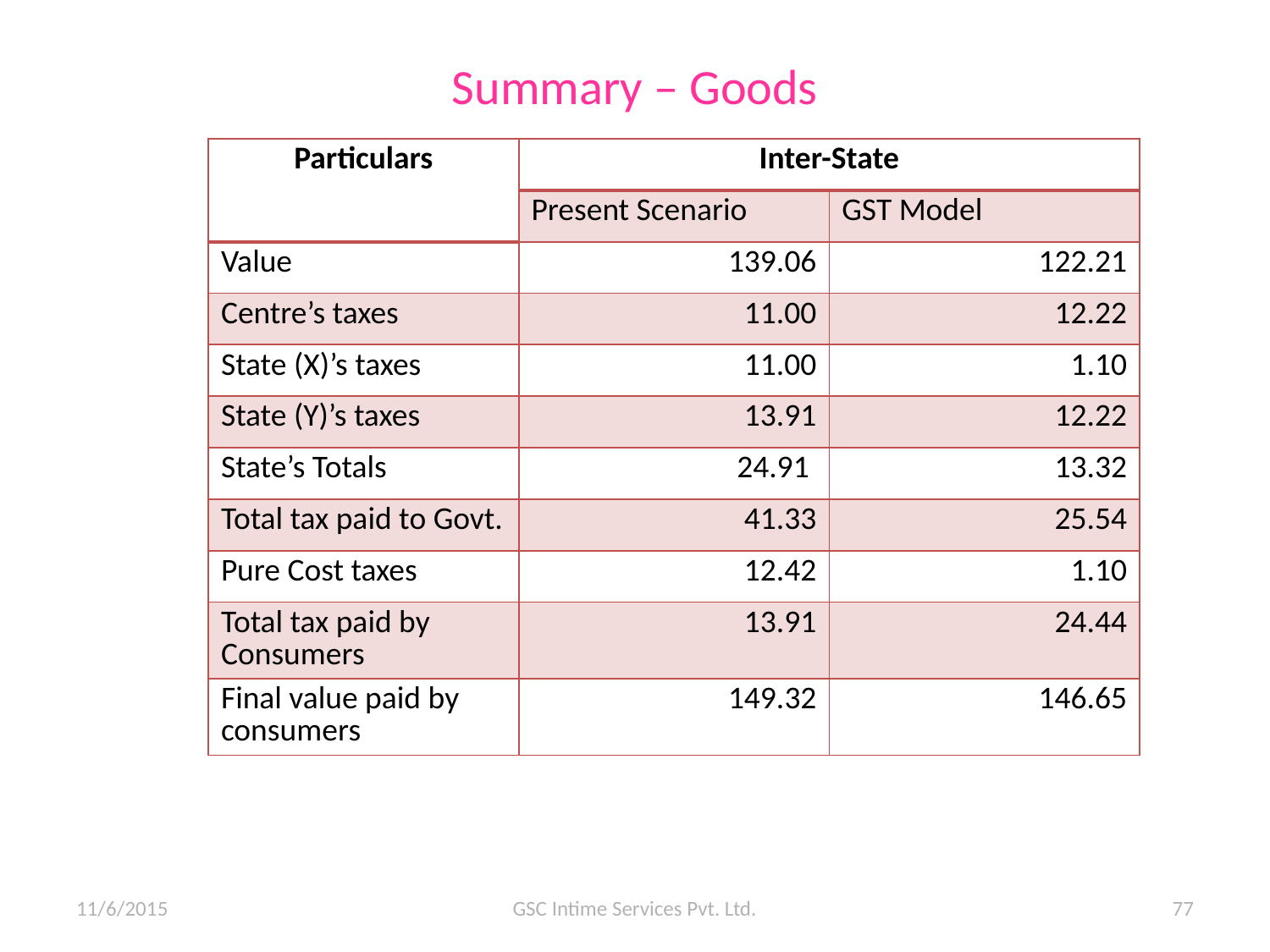

# Summary – Goods
| Particulars | Inter-State |  |
| --- | --- | --- |
|  | Present Scenario | GST Model |
| Value | 139.06 | 122.21 |
| Centre’s taxes | 11.00 | 12.22 |
| State (X)’s taxes | 11.00 | 1.10 |
| State (Y)’s taxes | 13.91 | 12.22 |
| State’s Totals | 24.91 | 13.32 |
| Total tax paid to Govt. | 41.33 | 25.54 |
| Pure Cost taxes | 12.42 | 1.10 |
| Total tax paid by Consumers | 13.91 | 24.44 |
| Final value paid by consumers | 149.32 | 146.65 |
11/6/2015
GSC Intime Services Pvt. Ltd.
77